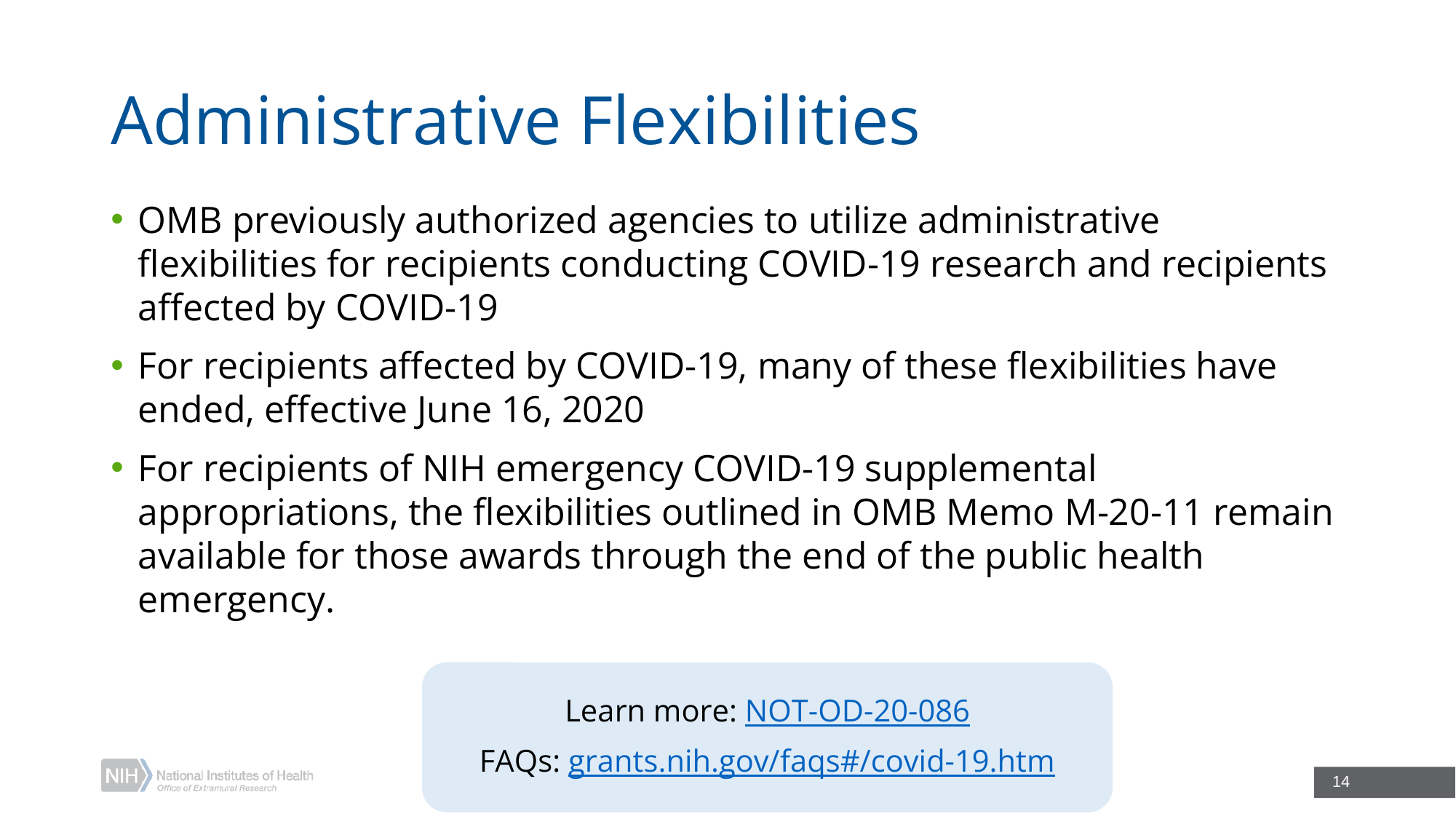

# Administrative Flexibilities
OMB previously authorized agencies to utilize administrative flexibilities for recipients conducting COVID-19 research and recipients affected by COVID-19
For recipients affected by COVID-19, many of these flexibilities have ended, effective June 16, 2020
For recipients of NIH emergency COVID-19 supplemental appropriations, the flexibilities outlined in OMB Memo M-20-11 remain available for those awards through the end of the public health emergency.

Learn more: NOT-OD-20-086
FAQs: grants.nih.gov/faqs#/covid-19.htm
14